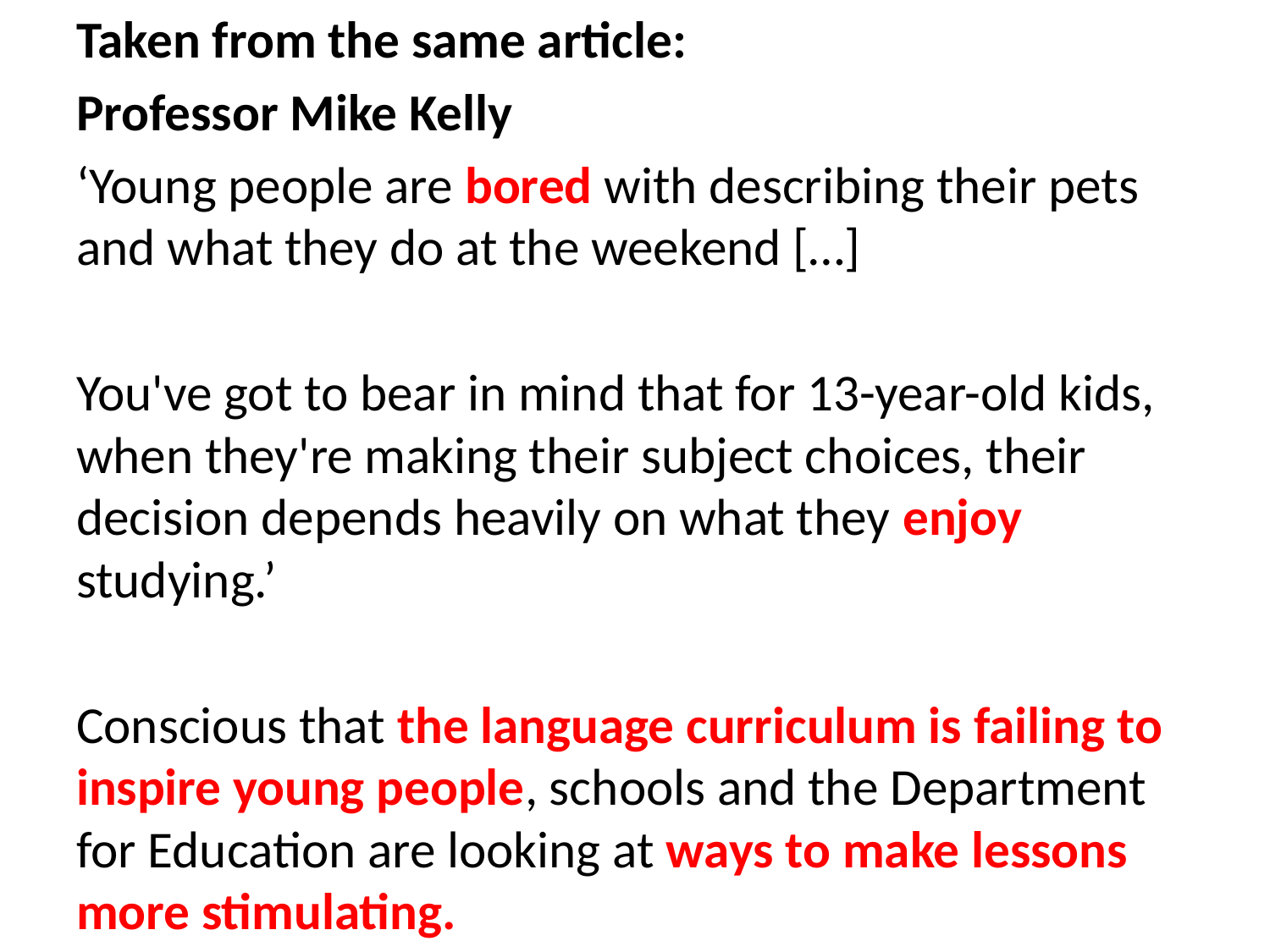

Taken from the same article:
Professor Mike Kelly
‘Young people are bored with describing their pets and what they do at the weekend […]

You've got to bear in mind that for 13-year-old kids, when they're making their subject choices, their decision depends heavily on what they enjoy studying.’

Conscious that the language curriculum is failing to inspire young people, schools and the Department for Education are looking at ways to make lessons more stimulating.